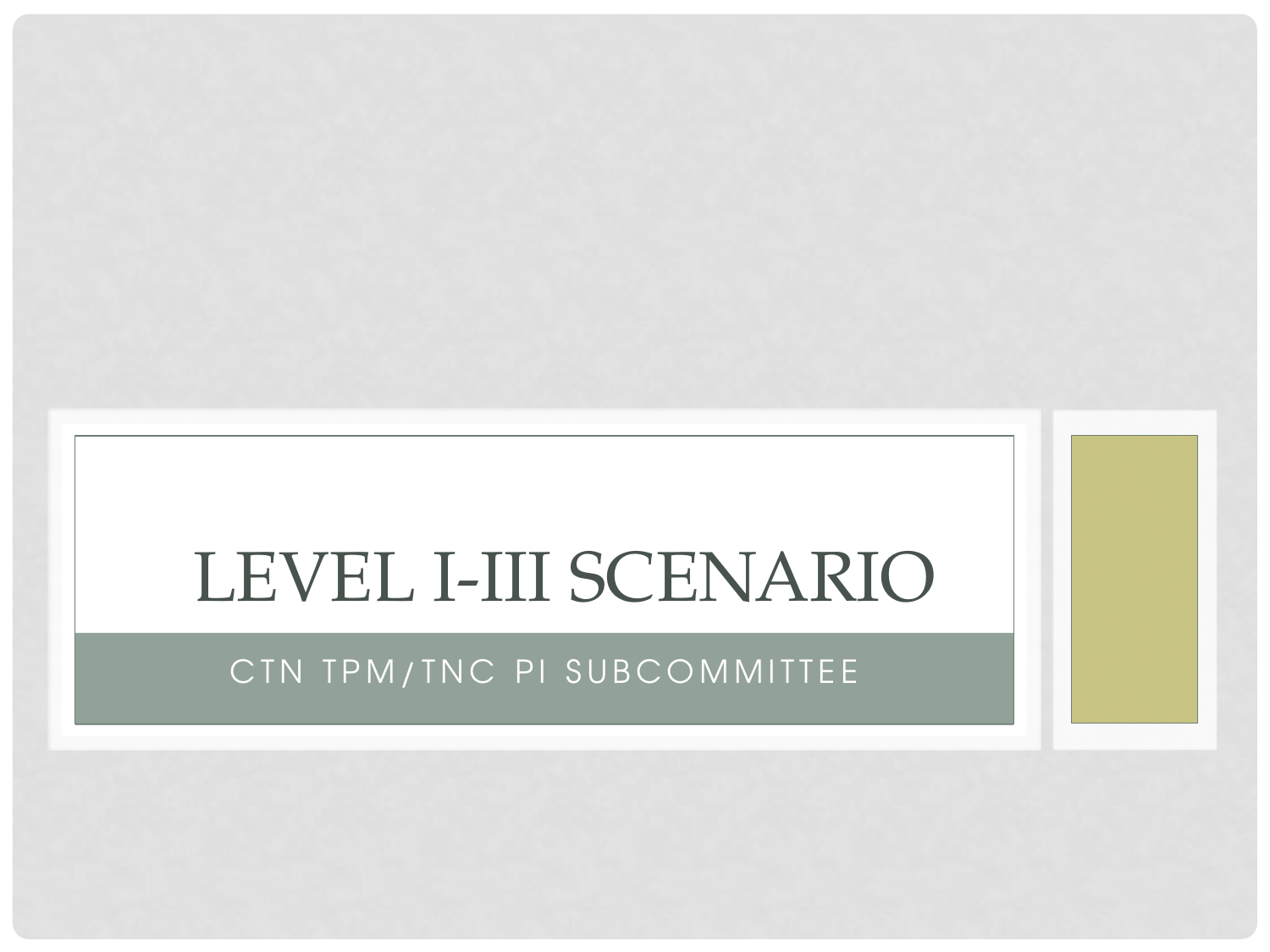

# Level I-III Scenario
CTN TPM/TNC PI Subcommittee